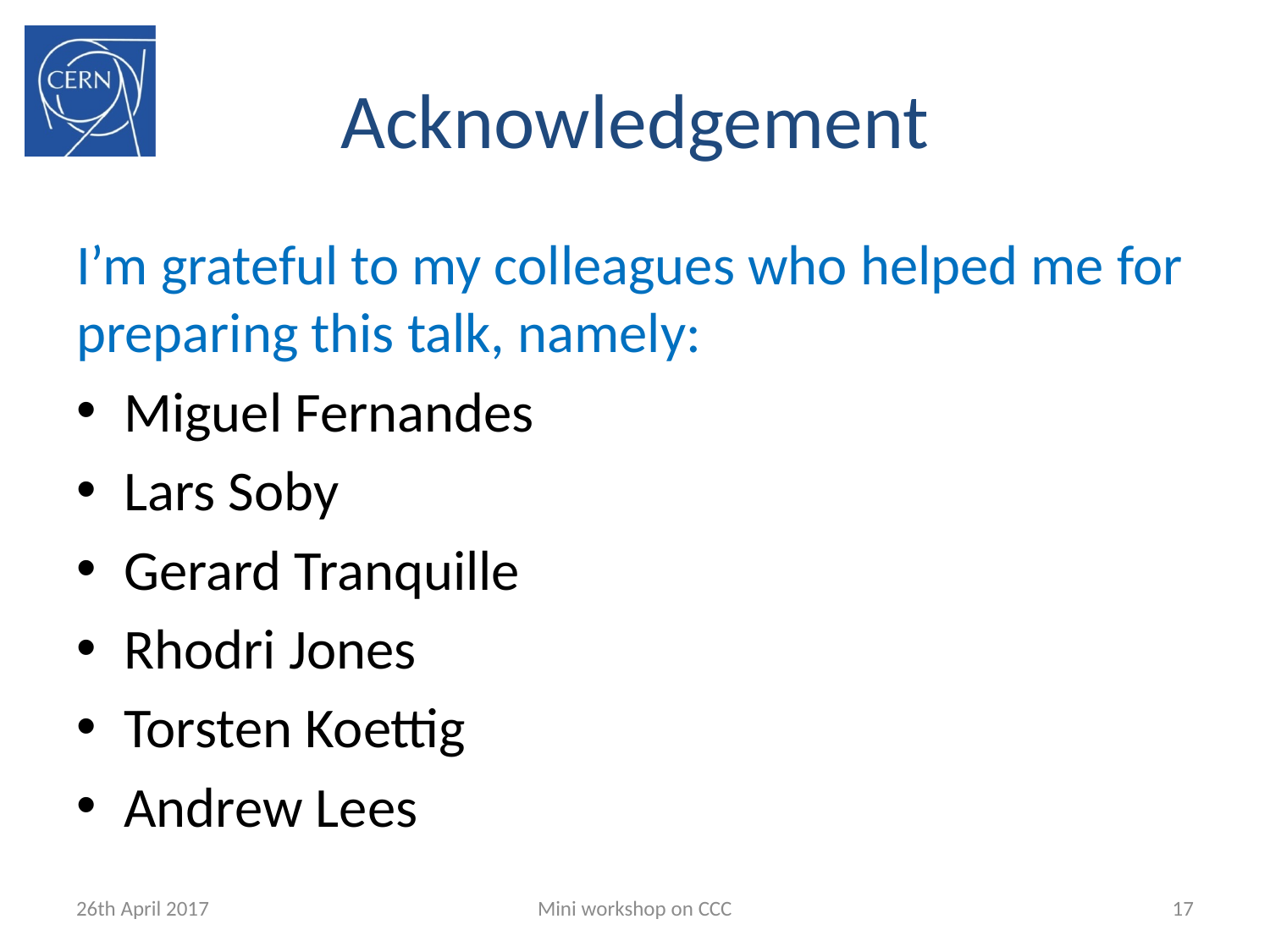

# Acknowledgement
I’m grateful to my colleagues who helped me for preparing this talk, namely:
Miguel Fernandes
Lars Soby
Gerard Tranquille
Rhodri Jones
Torsten Koettig
Andrew Lees
26th April 2017
Mini workshop on CCC
17